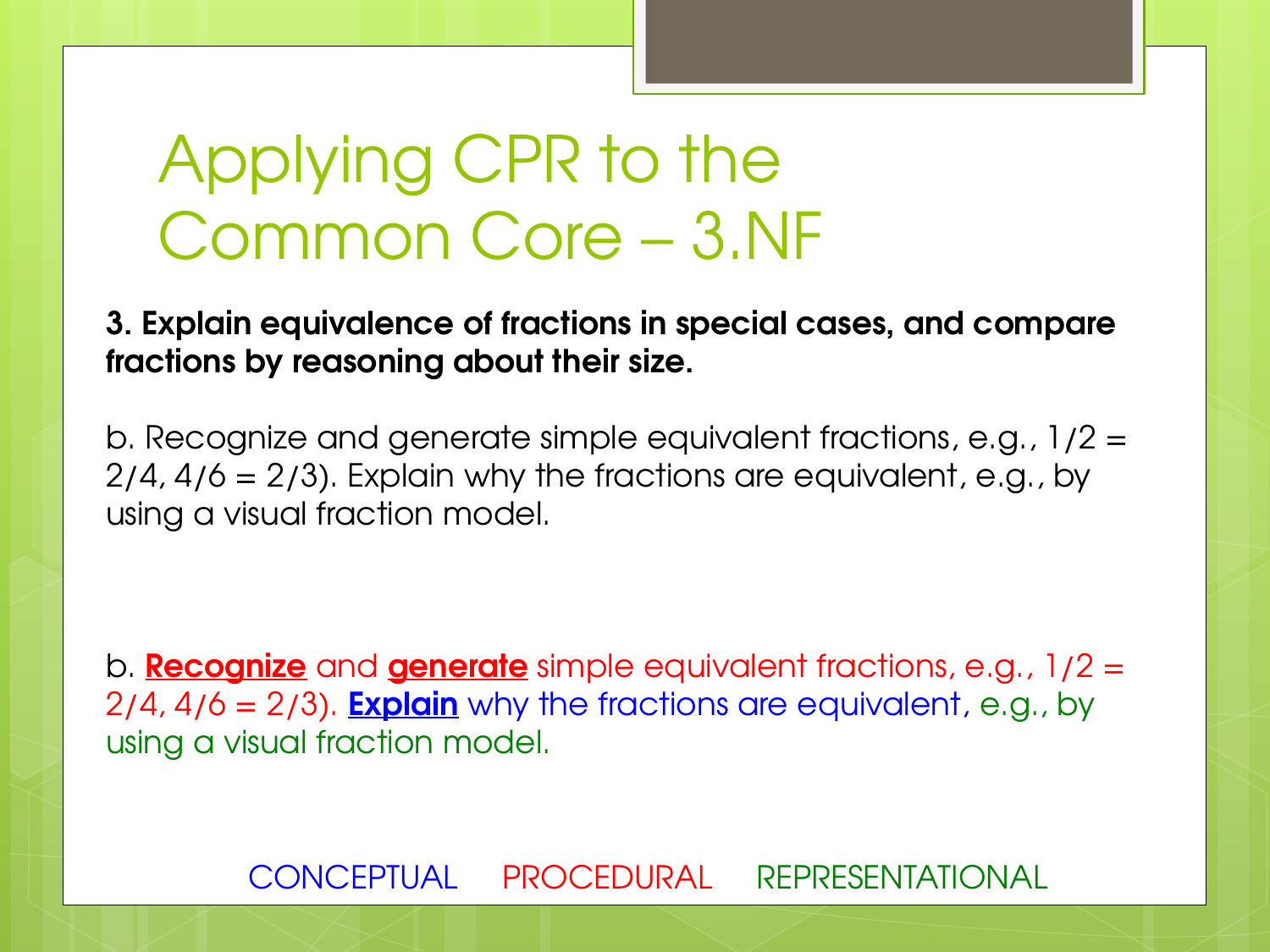

# Applying CPR to the Common Core – 3.NF
3. Explain equivalence of fractions in special cases, and compare fractions by reasoning about their size.

b. Recognize and generate simple equivalent fractions, e.g., 1/2 =
2/4, 4/6 = 2/3). Explain why the fractions are equivalent, e.g., by
using a visual fraction model.
b. Recognize and generate simple equivalent fractions, e.g., 1/2 =
2/4, 4/6 = 2/3). Explain why the fractions are equivalent, e.g., by
using a visual fraction model.
CONCEPTUAL	PROCEDURAL	REPRESENTATIONAL